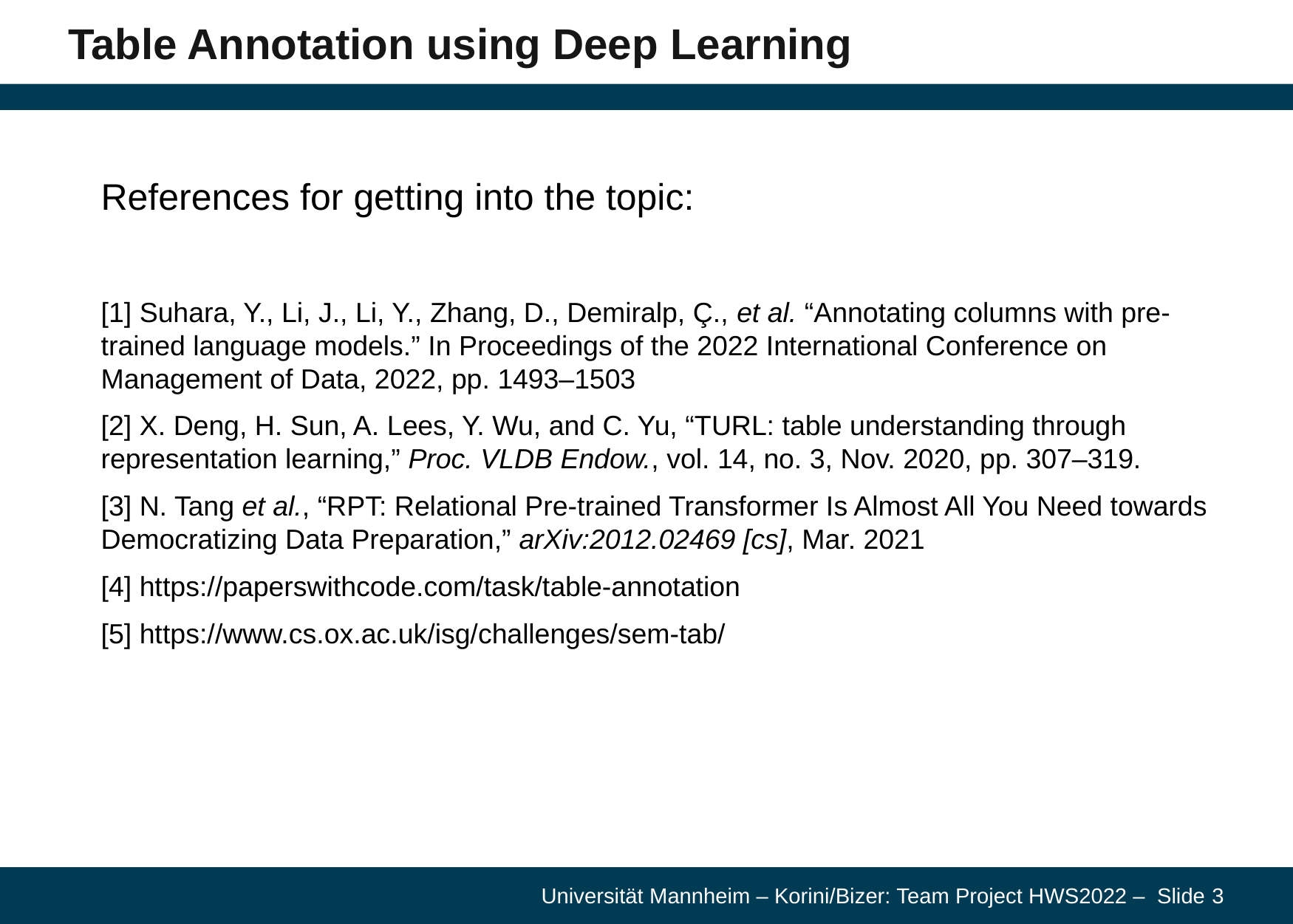

Table Annotation using Deep Learning
References for getting into the topic:

[1] Suhara, Y., Li, J., Li, Y., Zhang, D., Demiralp, Ç., et al. “Annotating columns with pre-trained language models.” In Proceedings of the 2022 International Conference on Management of Data, 2022, pp. 1493–1503
[2] X. Deng, H. Sun, A. Lees, Y. Wu, and C. Yu, “TURL: table understanding through representation learning,” Proc. VLDB Endow., vol. 14, no. 3, Nov. 2020, pp. 307–319.
[3] N. Tang et al., “RPT: Relational Pre-trained Transformer Is Almost All You Need towards Democratizing Data Preparation,” arXiv:2012.02469 [cs], Mar. 2021
[4] https://paperswithcode.com/task/table-annotation
[5] https://www.cs.ox.ac.uk/isg/challenges/sem-tab/